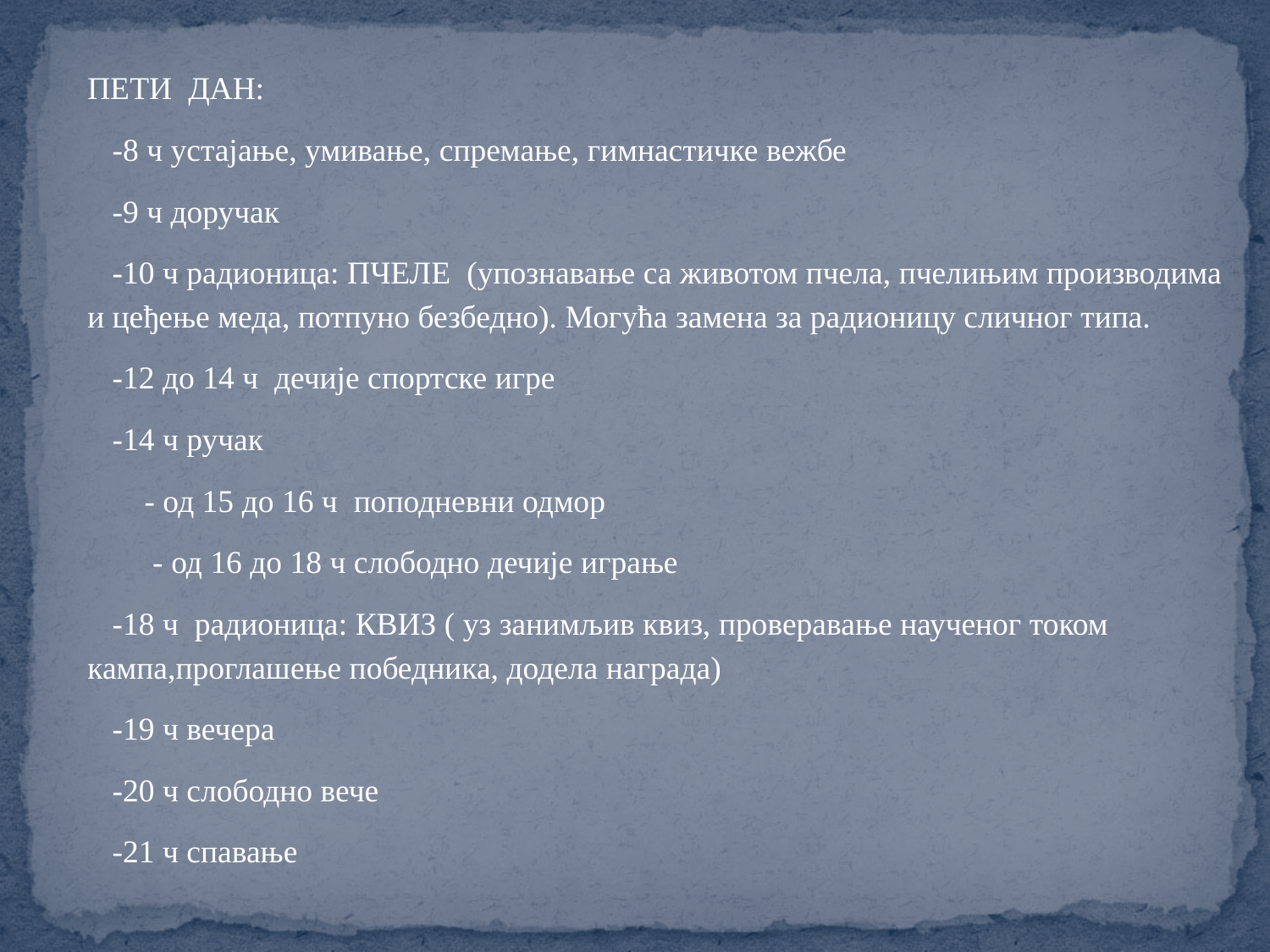

ПЕТИ  ДАН:
-8 ч устајање, умивање, спремање, гимнастичке вежбе
-9 ч доручак
-10 ч радионица: ПЧЕЛЕ  (упознавање са животом пчела, пчелињим производима и цеђење меда, потпуно безбедно). Могућа замена за радионицу сличног типа.
-12 до 14 ч  дечије спортске игре
-14 ч ручак
    - од 15 до 16 ч  поподневни одмор
     - од 16 до 18 ч слободно дечије играње
-18 ч  радионица: КВИЗ ( уз занимљив квиз, проверавање наученог током кампа,проглашење победника, додела награда)
-19 ч вечера
-20 ч слободно вече
-21 ч спавање